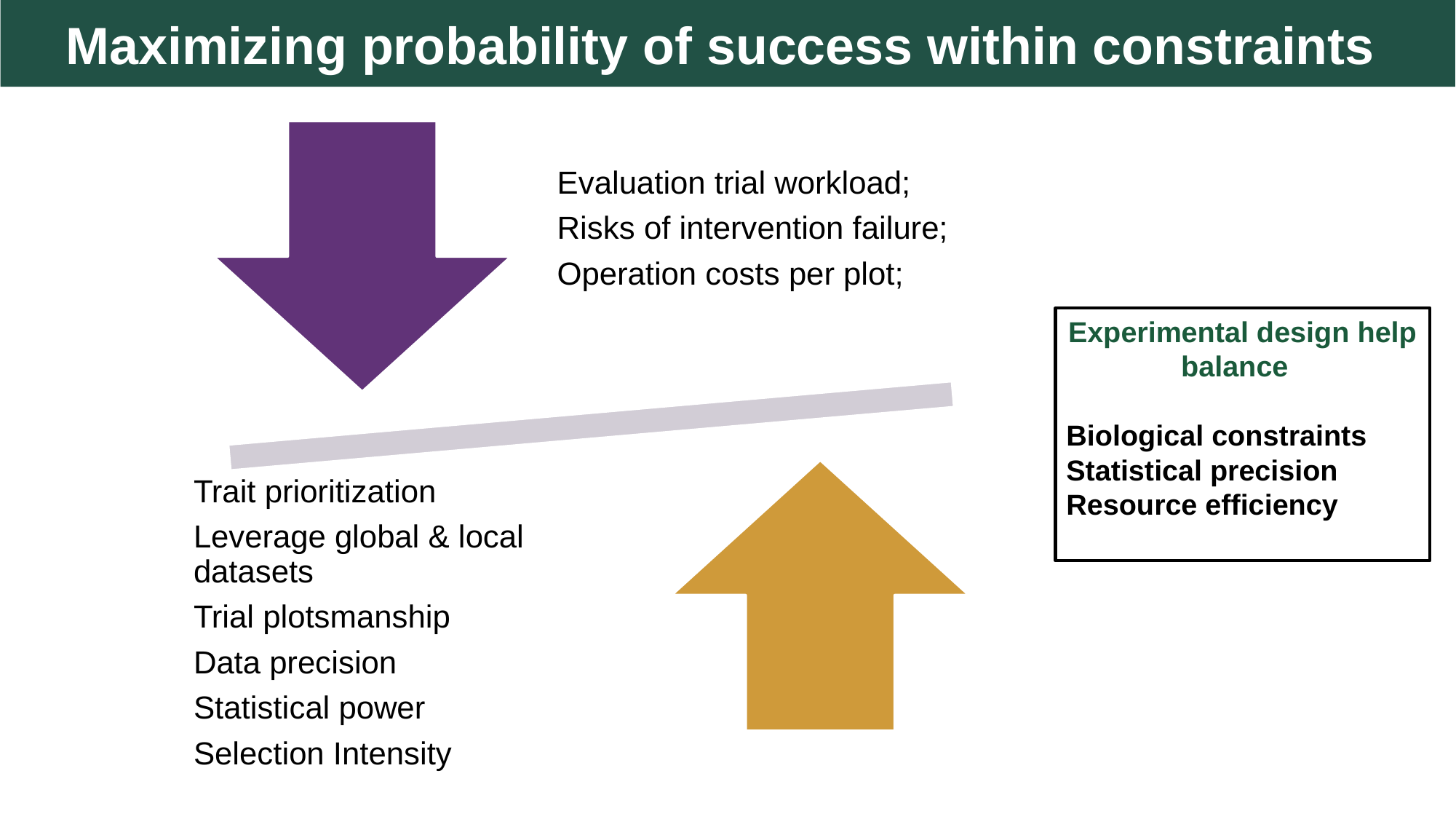

Maximizing probability of success within constraints
Evaluation trial workload;
Risks of intervention failure;
Operation costs per plot;
Trait prioritization
Leverage global & local datasets
Trial plotsmanship
Data precision
Statistical power
Selection Intensity

Experimental design help balance

Biological constraints Statistical precision
Resource efficiency